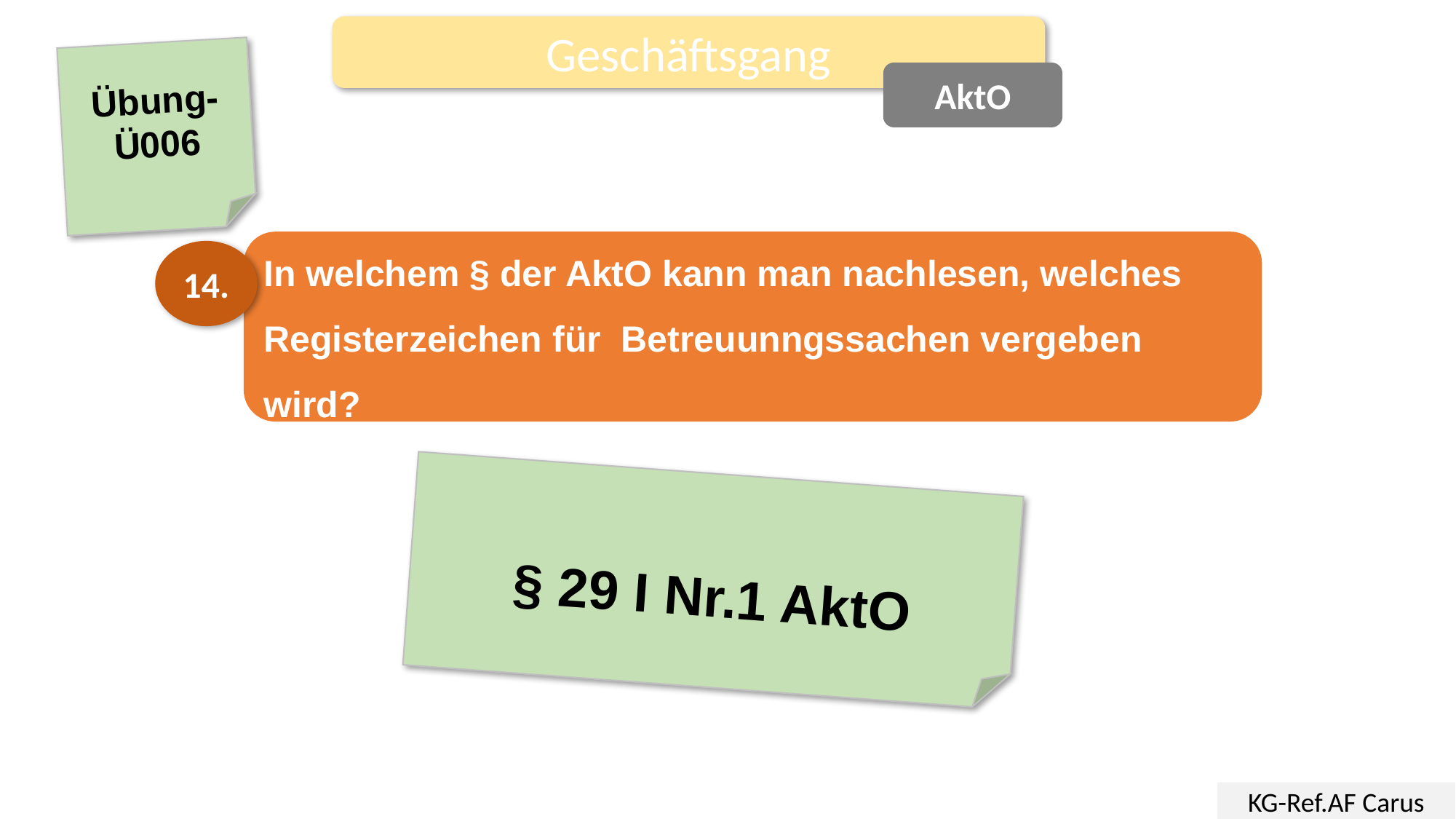

Geschäftsgang

Übung-
Ü006

AktO
In welchem § der AktO kann man nachlesen, welches Registerzeichen für  Betreuunngssachen vergeben wird?
14.

§ 29 I Nr.1 AktO

KG-Ref.AF Carus